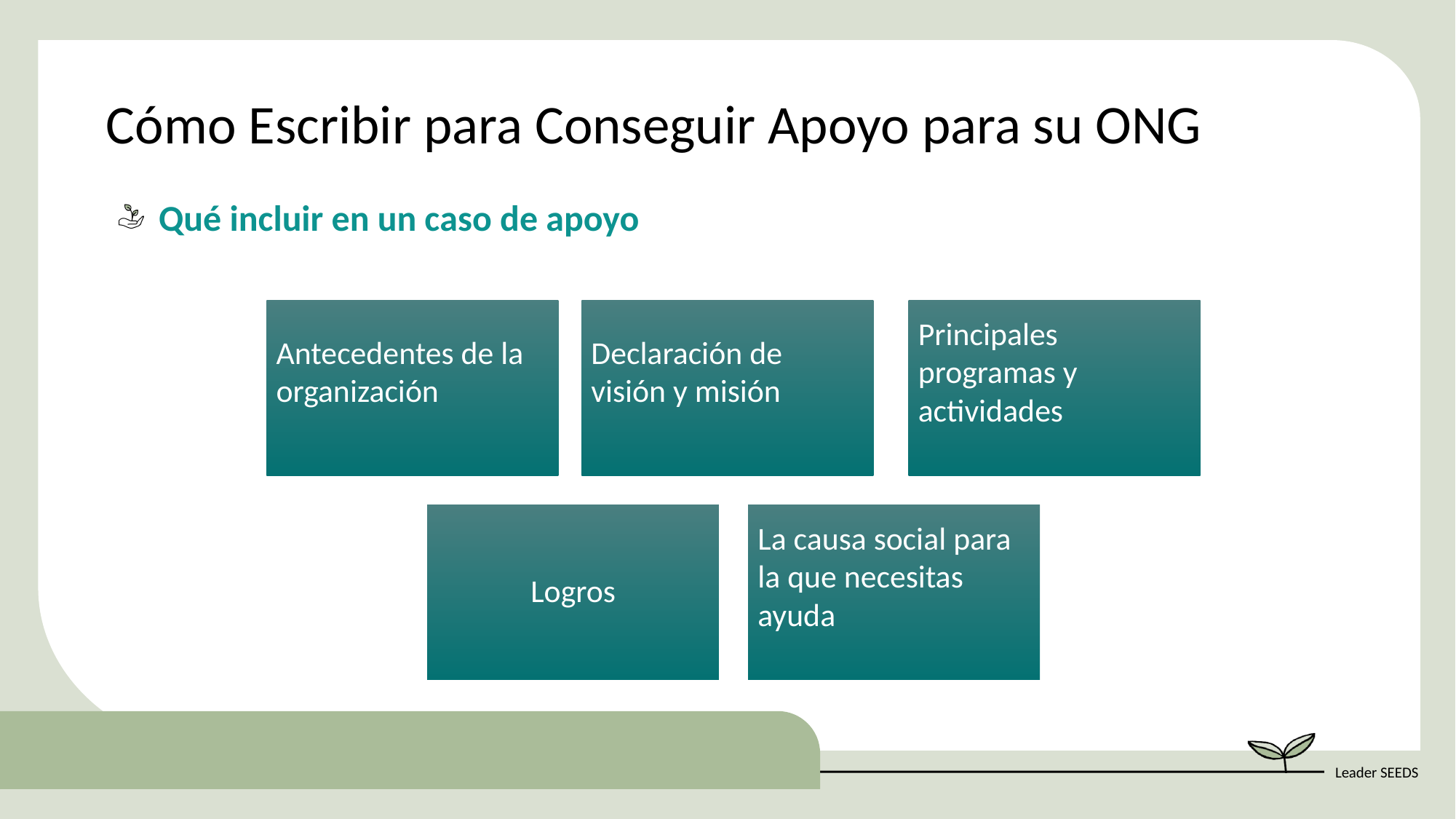

Cómo Escribir para Conseguir Apoyo para su ONG

Qué incluir en un caso de apoyo
Antecedentes de la organización

Declaración de visión y misión

Principales programas y actividades

Logros
La causa social para la que necesitas ayuda